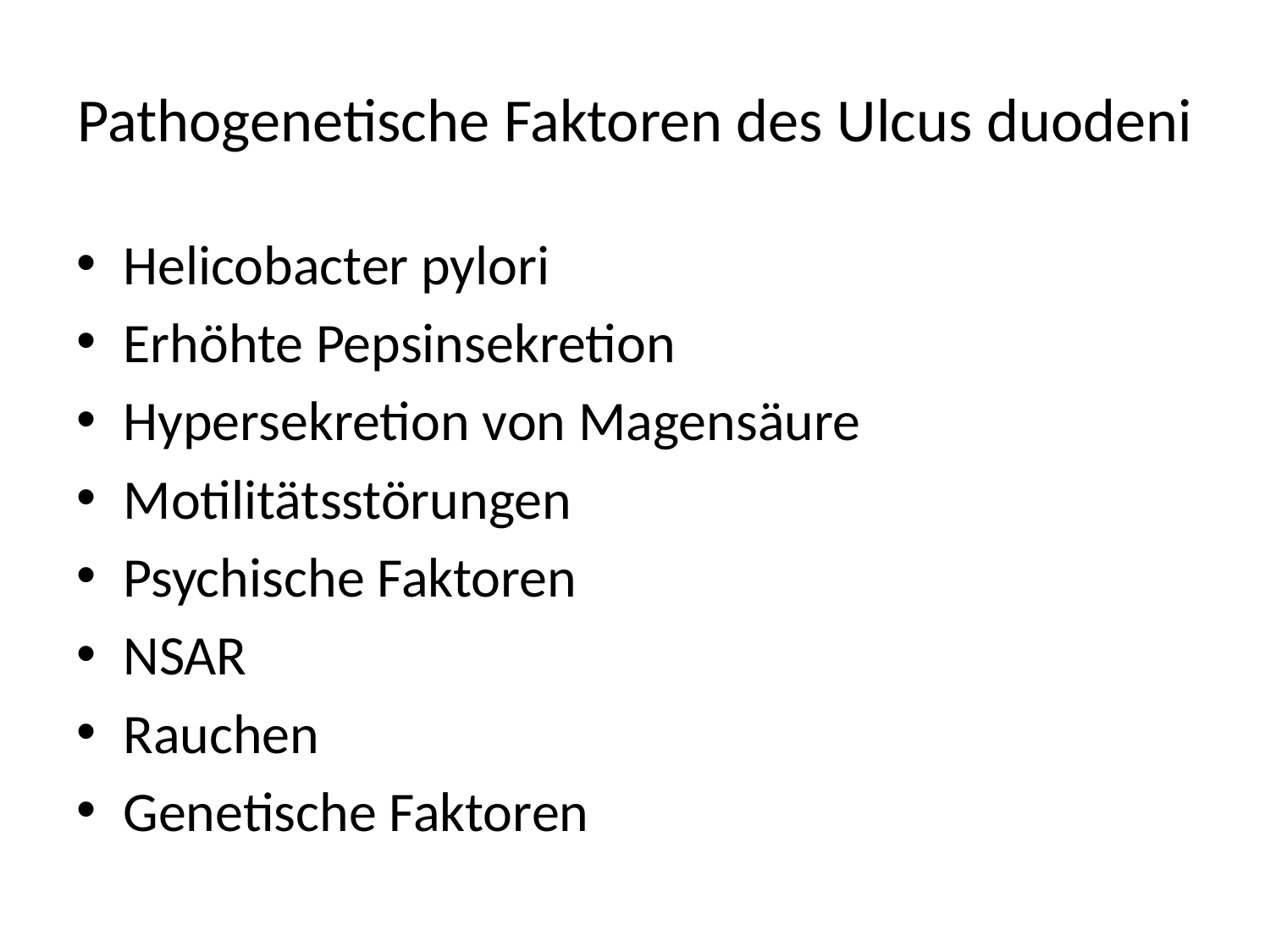

# Pathogenetische Faktoren des Ulcus duodeni
Helicobacter pylori
Erhöhte Pepsinsekretion
Hypersekretion von Magensäure
Motilitätsstörungen
Psychische Faktoren
NSAR
Rauchen
Genetische Faktoren